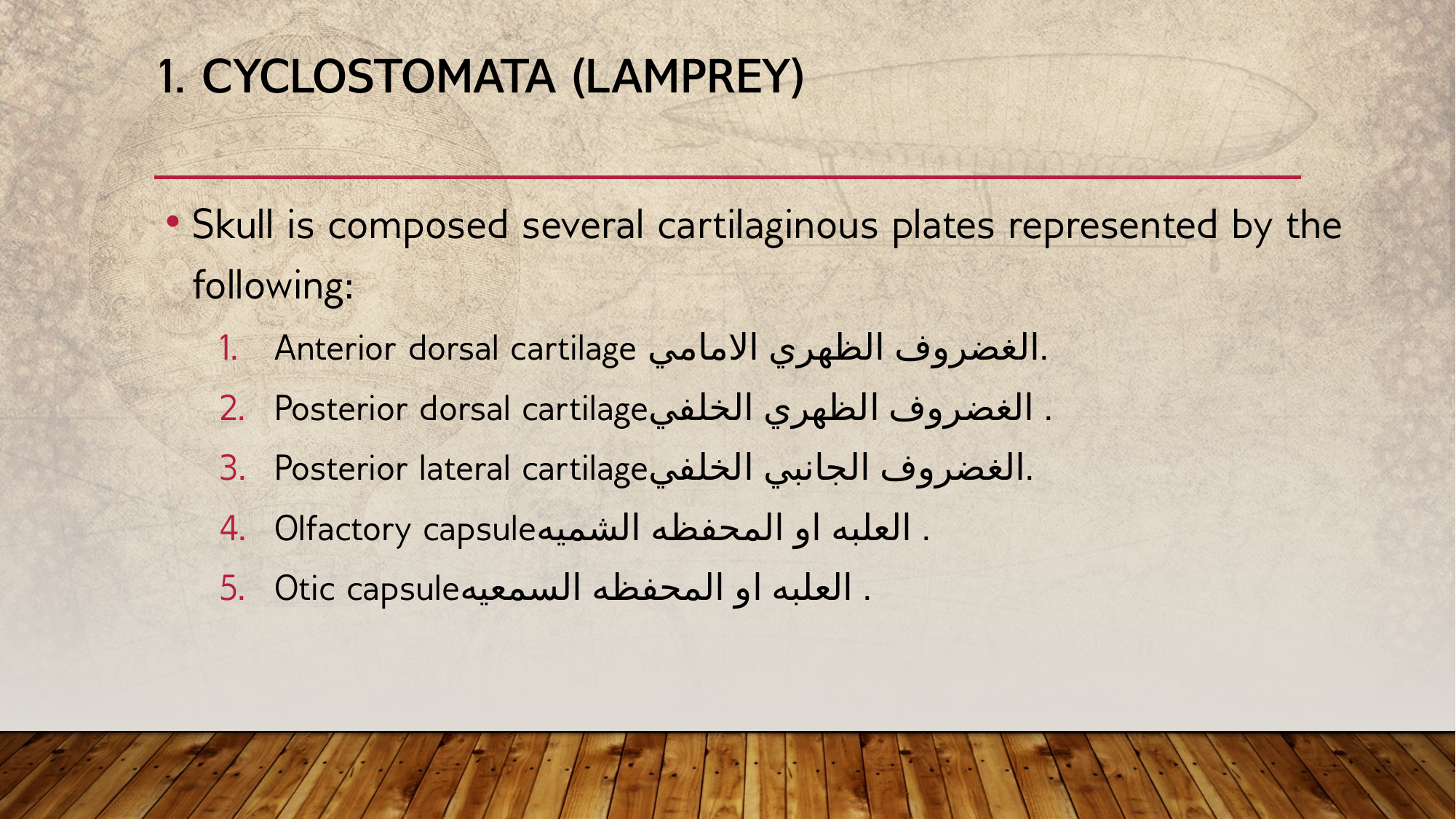

# 1. Cyclostomata (Lamprey)
Skull is composed several cartilaginous plates represented by the following:
Anterior dorsal cartilage الغضروف الظهري الامامي.
Posterior dorsal cartilageالغضروف الظهري الخلفي .
Posterior lateral cartilageالغضروف الجانبي الخلفي.
Olfactory capsuleالعلبه او المحفظه الشميه .
Otic capsuleالعلبه او المحفظه السمعيه .